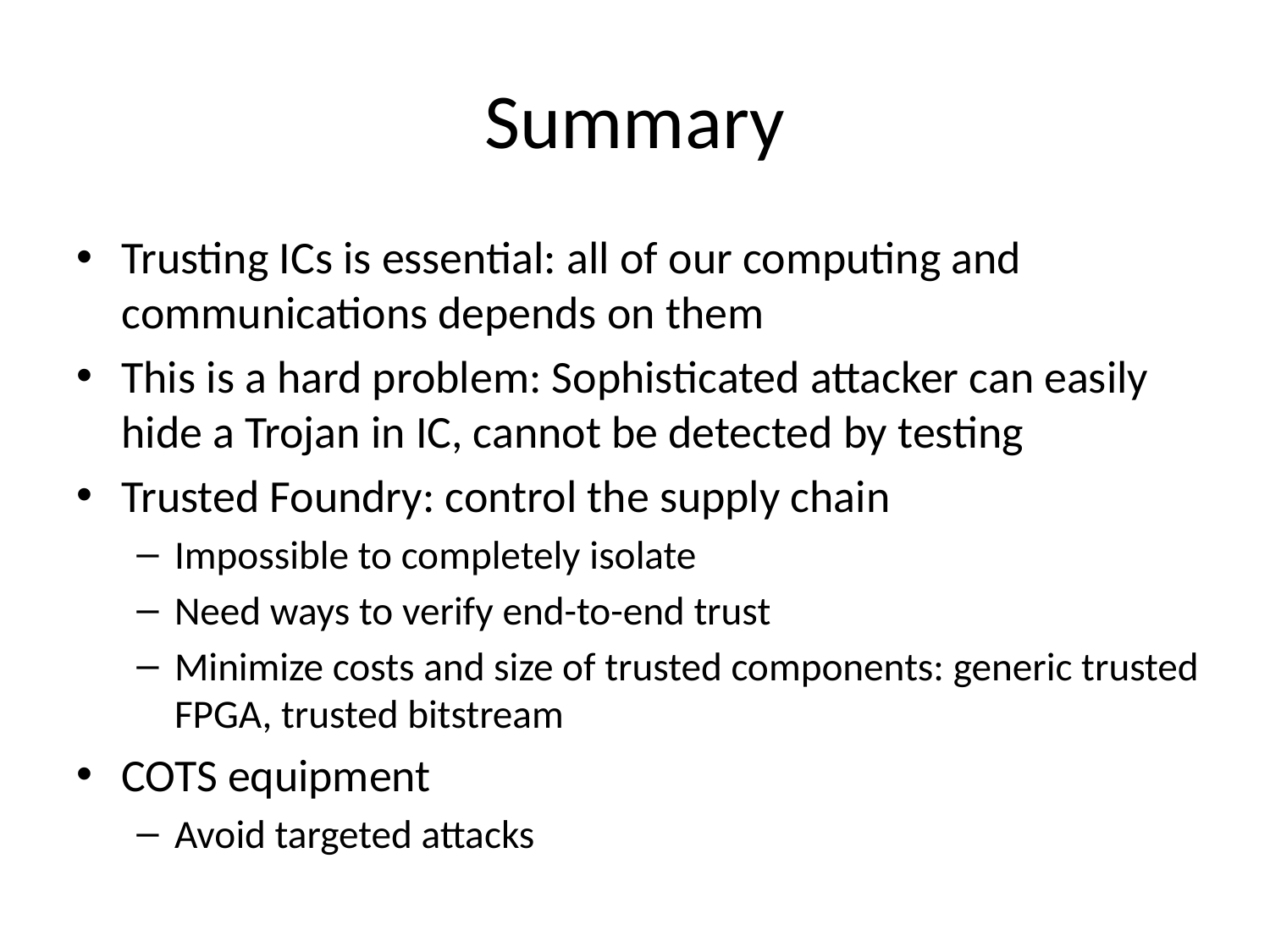

# Summary
Trusting ICs is essential: all of our computing and communications depends on them
This is a hard problem: Sophisticated attacker can easily hide a Trojan in IC, cannot be detected by testing
Trusted Foundry: control the supply chain
Impossible to completely isolate
Need ways to verify end-to-end trust
Minimize costs and size of trusted components: generic trusted FPGA, trusted bitstream
COTS equipment
Avoid targeted attacks